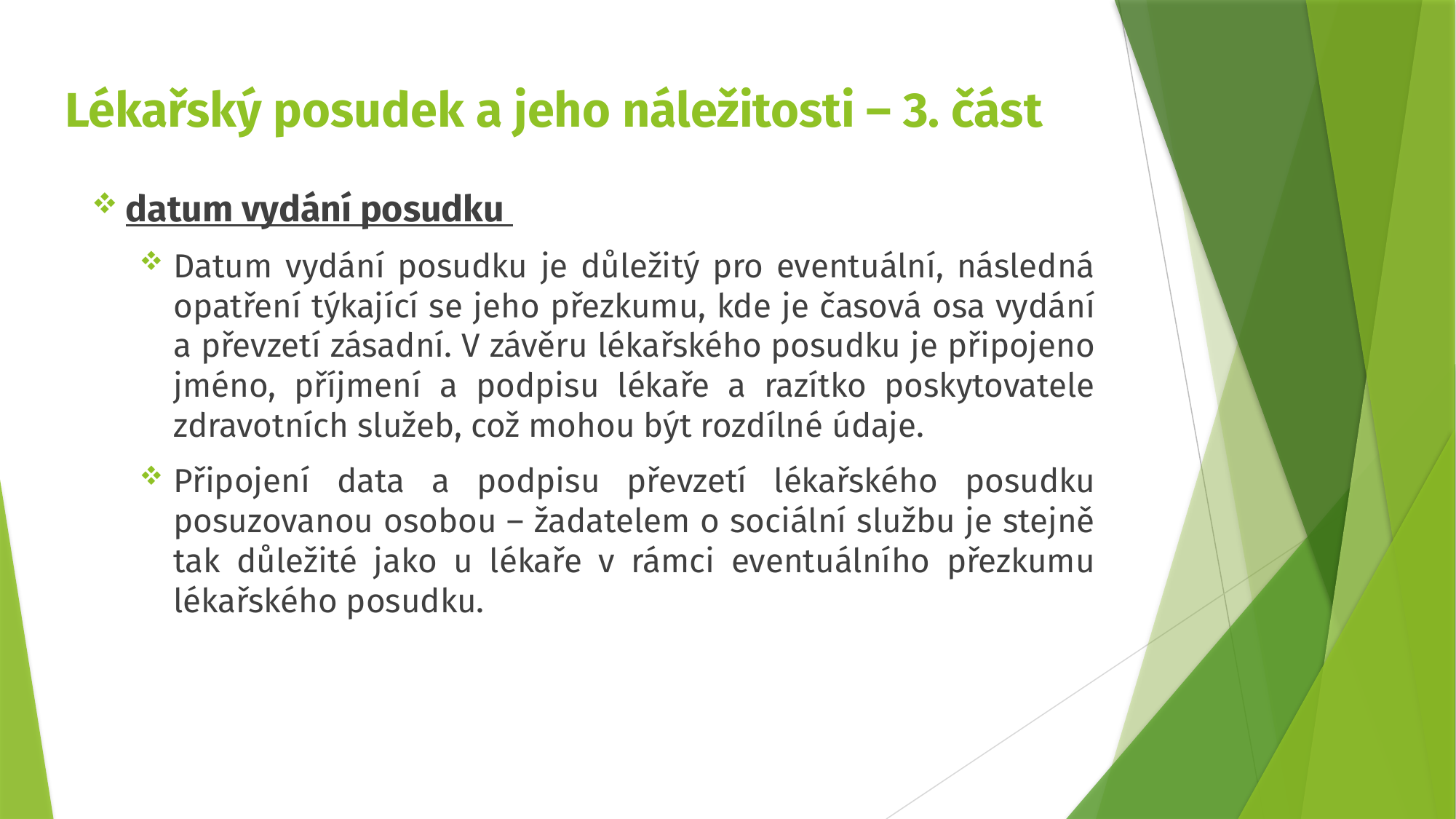

# Lékařský posudek a jeho náležitosti – 3. část
datum vydání posudku
Datum vydání posudku je důležitý pro eventuální, následná opatření týkající se jeho přezkumu, kde je časová osa vydání a převzetí zásadní. V závěru lékařského posudku je připojeno jméno, příjmení a podpisu lékaře a razítko poskytovatele zdravotních služeb, což mohou být rozdílné údaje.
Připojení data a podpisu převzetí lékařského posudku posuzovanou osobou – žadatelem o sociální službu je stejně tak důležité jako u lékaře v rámci eventuálního přezkumu lékařského posudku.